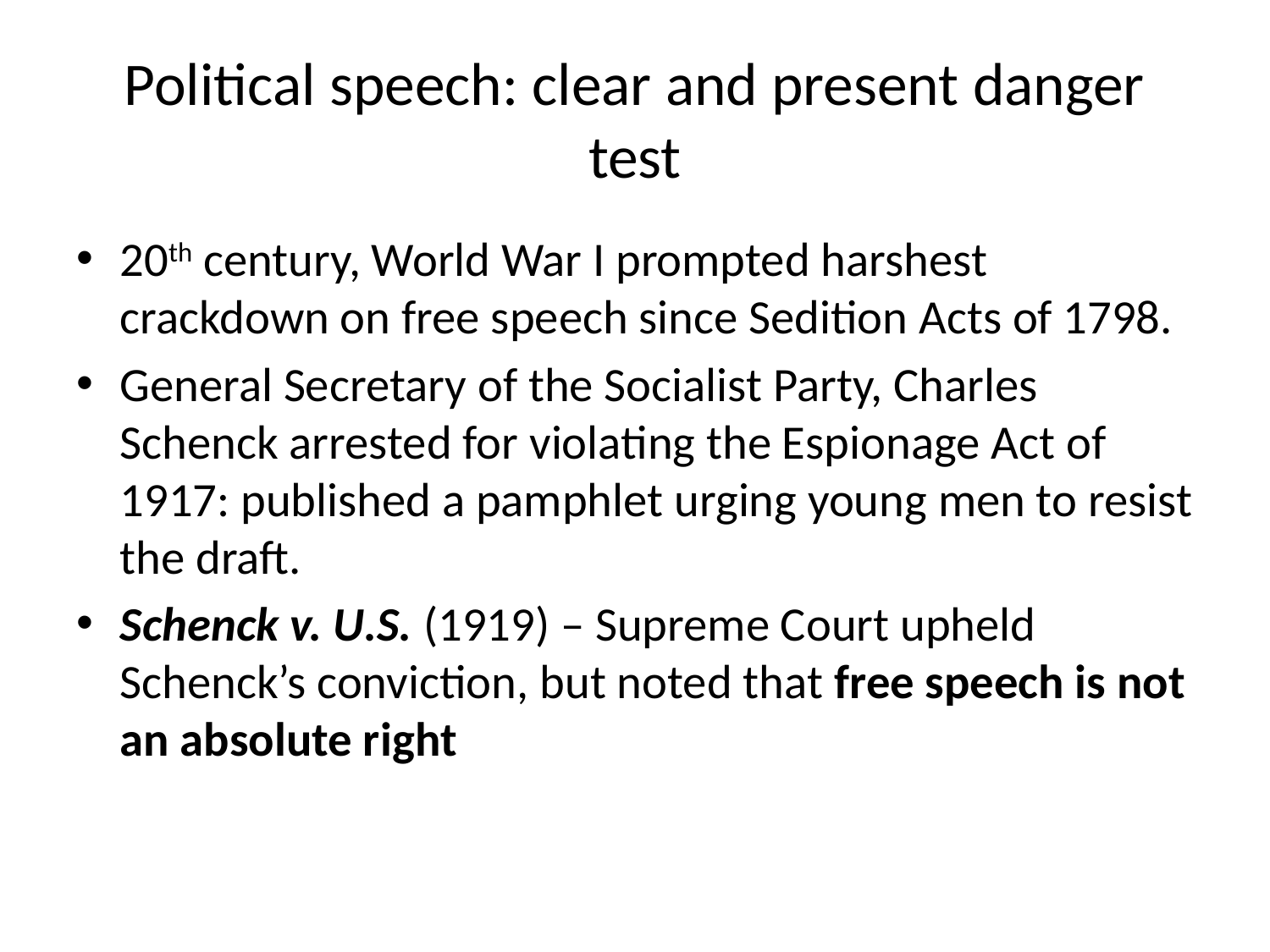

# Political speech: clear and present danger test
20th century, World War I prompted harshest crackdown on free speech since Sedition Acts of 1798.
General Secretary of the Socialist Party, Charles Schenck arrested for violating the Espionage Act of 1917: published a pamphlet urging young men to resist the draft.
Schenck v. U.S. (1919) – Supreme Court upheld Schenck’s conviction, but noted that free speech is not an absolute right